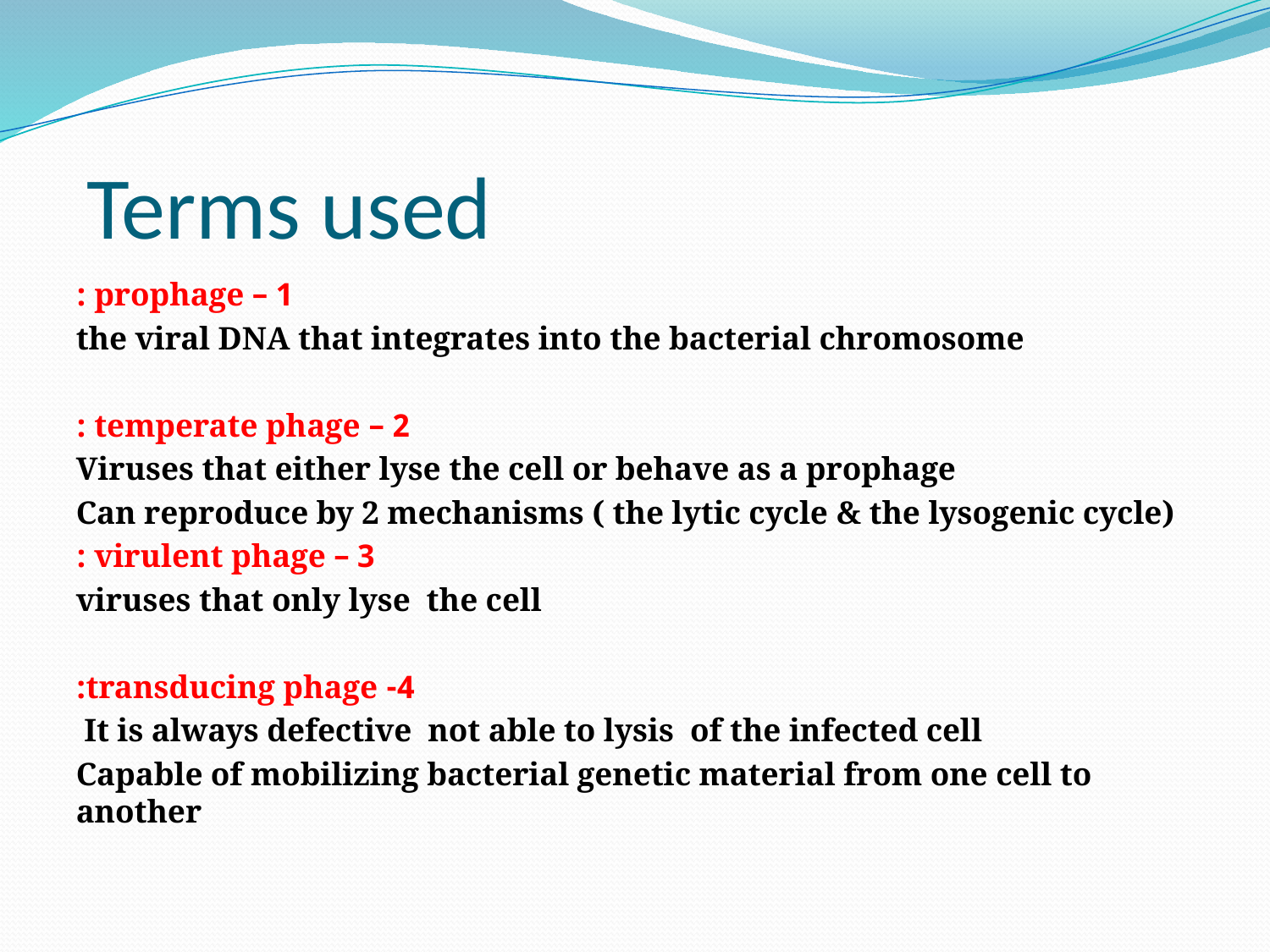

# Terms used
1 – prophage :
      the viral DNA that integrates into the bacterial chromosome

2 – temperate phage :
Viruses that either lyse the cell or behave as a prophage
Can reproduce by 2 mechanisms ( the lytic cycle & the lysogenic cycle)
3 – virulent phage :
  viruses that only lyse  the cell

4- transducing phage:
It is always defective  not able to lysis  of the infected cell
Capable of mobilizing bacterial genetic material from one cell to another